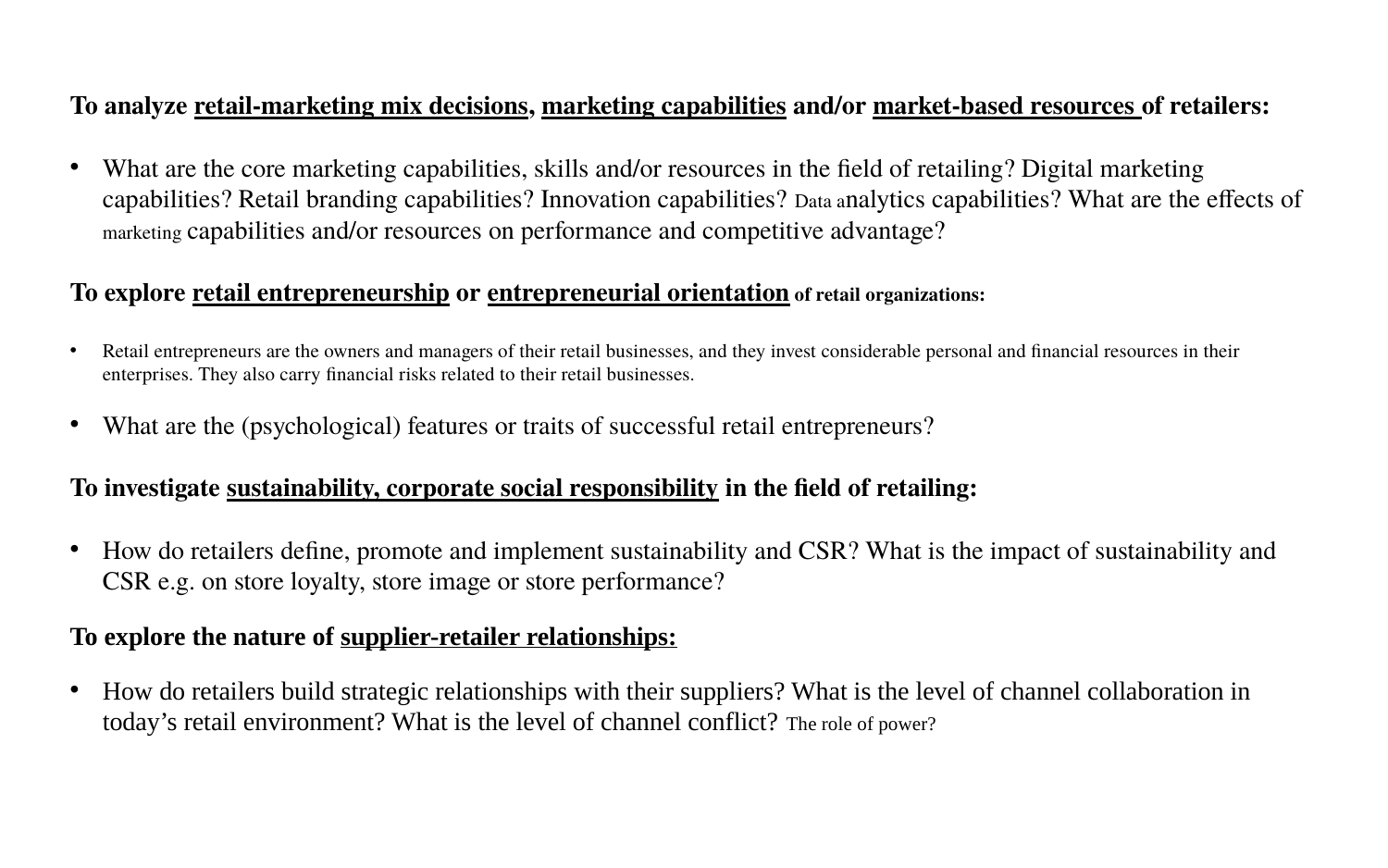

To analyze retail-marketing mix decisions, marketing capabilities and/or market-based resources of retailers:

What are the core marketing capabilities, skills and/or resources in the field of retailing? Digital marketing capabilities? Retail branding capabilities? Innovation capabilities? Data analytics capabilities? What are the effects of marketing capabilities and/or resources on performance and competitive advantage?

To explore retail entrepreneurship or entrepreneurial orientation of retail organizations:

Retail entrepreneurs are the owners and managers of their retail businesses, and they invest considerable personal and financial resources in their enterprises. They also carry financial risks related to their retail businesses.

What are the (psychological) features or traits of successful retail entrepreneurs?

To investigate sustainability, corporate social responsibility in the field of retailing:

How do retailers define, promote and implement sustainability and CSR? What is the impact of sustainability and CSR e.g. on store loyalty, store image or store performance?

To explore the nature of supplier-retailer relationships:

How do retailers build strategic relationships with their suppliers? What is the level of channel collaboration in today’s retail environment? What is the level of channel conflict? The role of power?